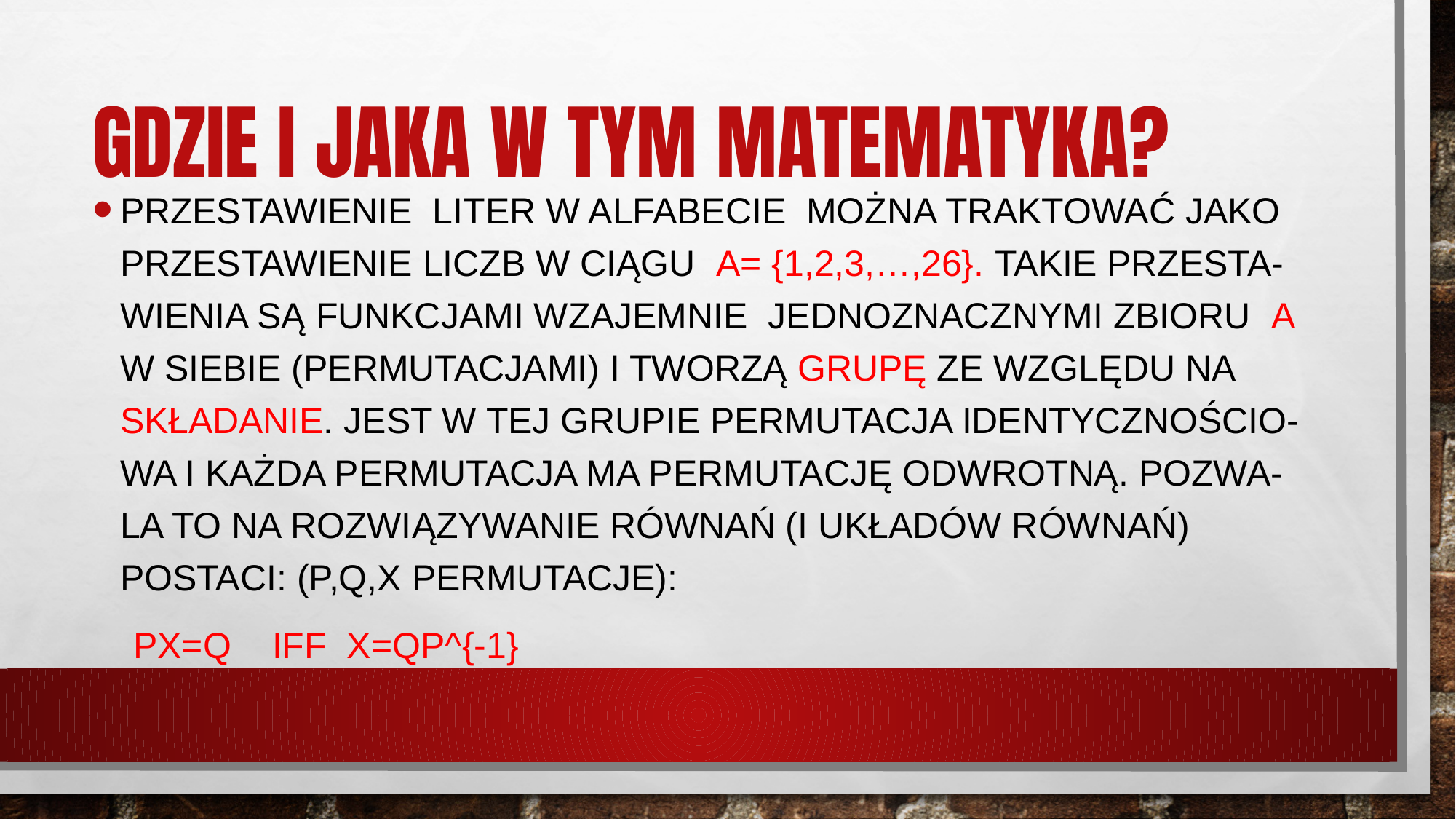

# Gdzie i jaka w tym matematyka?
PRZESTAWIENIE  LITER W ALFABECIE  MOŻNA TRAKTOWAĆ JAKO PRZESTAWIENIE LICZB W CIĄGU  A= {1,2,3,…,26}. TAKIE PRZESTA-WIENIA SĄ FUNKCJAMI WZAJEMNIE  jednoznacznymi ZBIORU  A W SIEBIE (permutacjami) I TWORZĄ GRUPĘ ZE WZGLĘDU NA SKŁADANIE. JEST W TEJ GRUPIE PERMUTACJA IDENTYCZNOŚCIO-WA I KAŻDA PERMUTACJA MA PERMUTACJĘ ODWROTNĄ. POZWA-LA TO NA ROZWIĄZYWANIE RÓWNAŃ (i układów równań) POSTACI: (p,q,x permutacje):
    px=q    iff  x=qp^{-1}